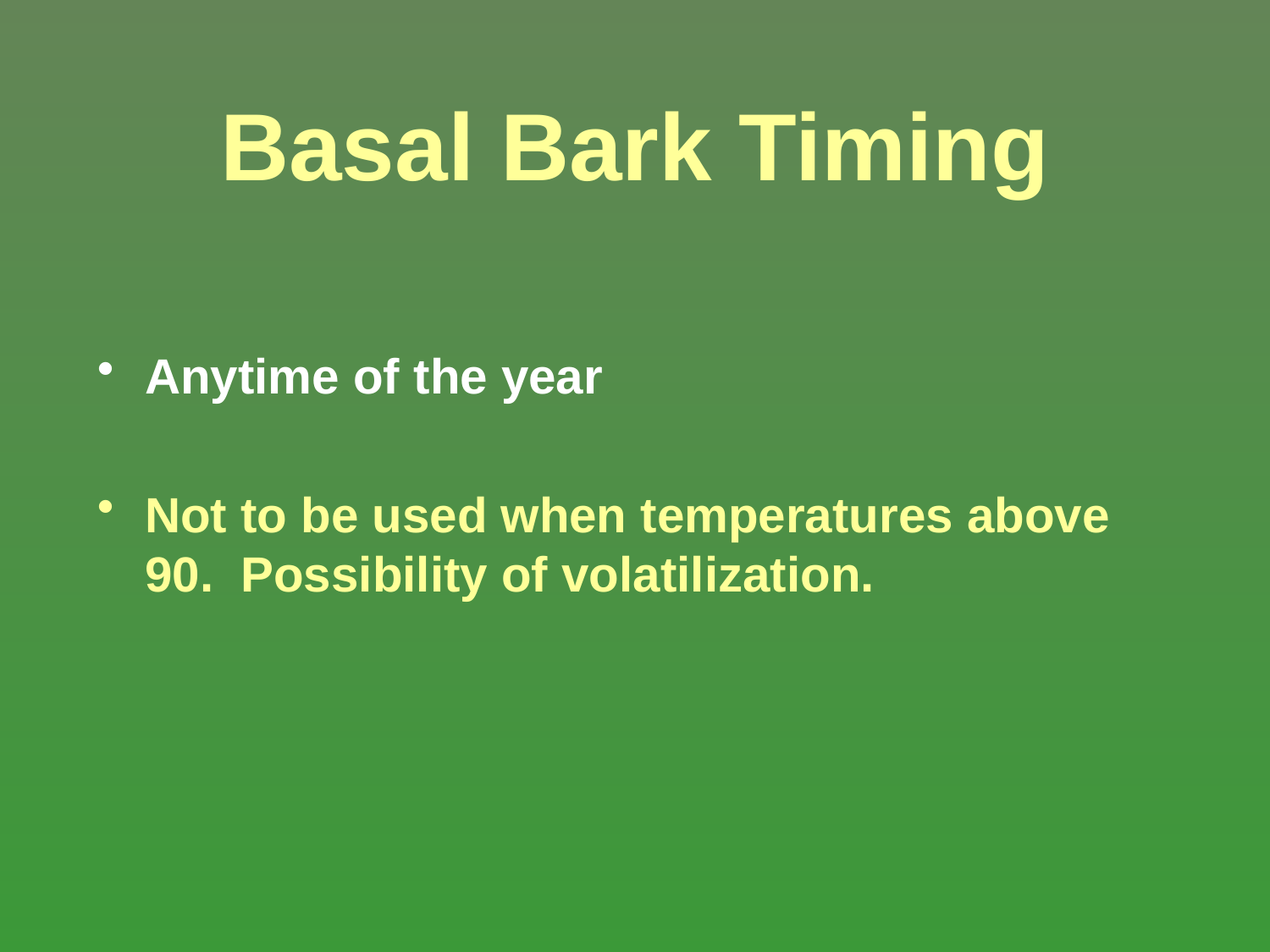

# Basal Bark Timing
Anytime of the year

Not to be used when temperatures above 90.  Possibility of volatilization.